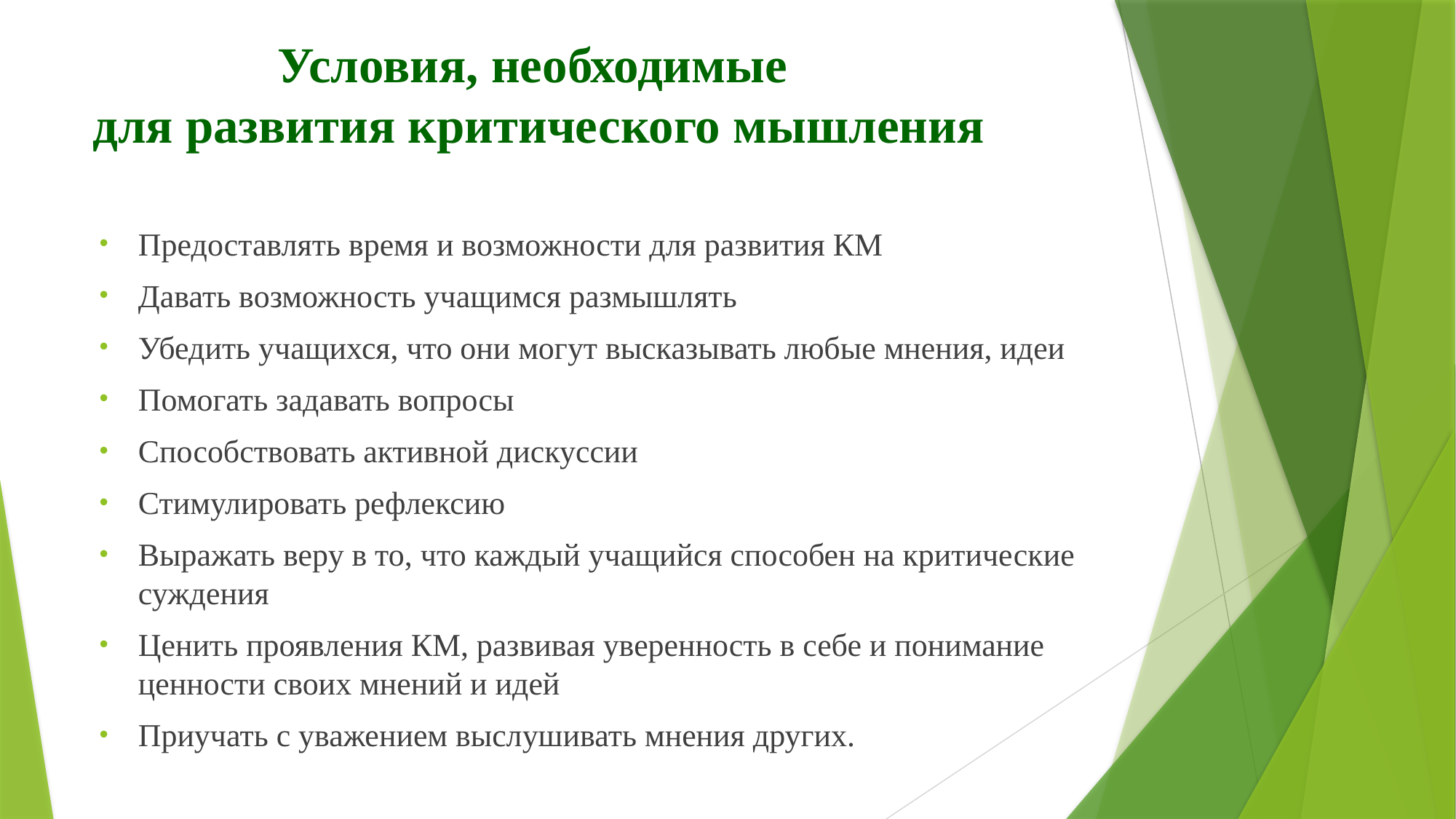

# Условия, необходимые для развития критического мышления
Предоставлять время и возможности для развития КМ
Давать возможность учащимся размышлять
Убедить учащихся, что они могут высказывать любые мнения, идеи
Помогать задавать вопросы
Способствовать активной дискуссии
Стимулировать рефлексию
Выражать веру в то, что каждый учащийся способен на критические суждения
Ценить проявления КМ, развивая уверенность в себе и понимание ценности своих мнений и идей
Приучать с уважением выслушивать мнения других.